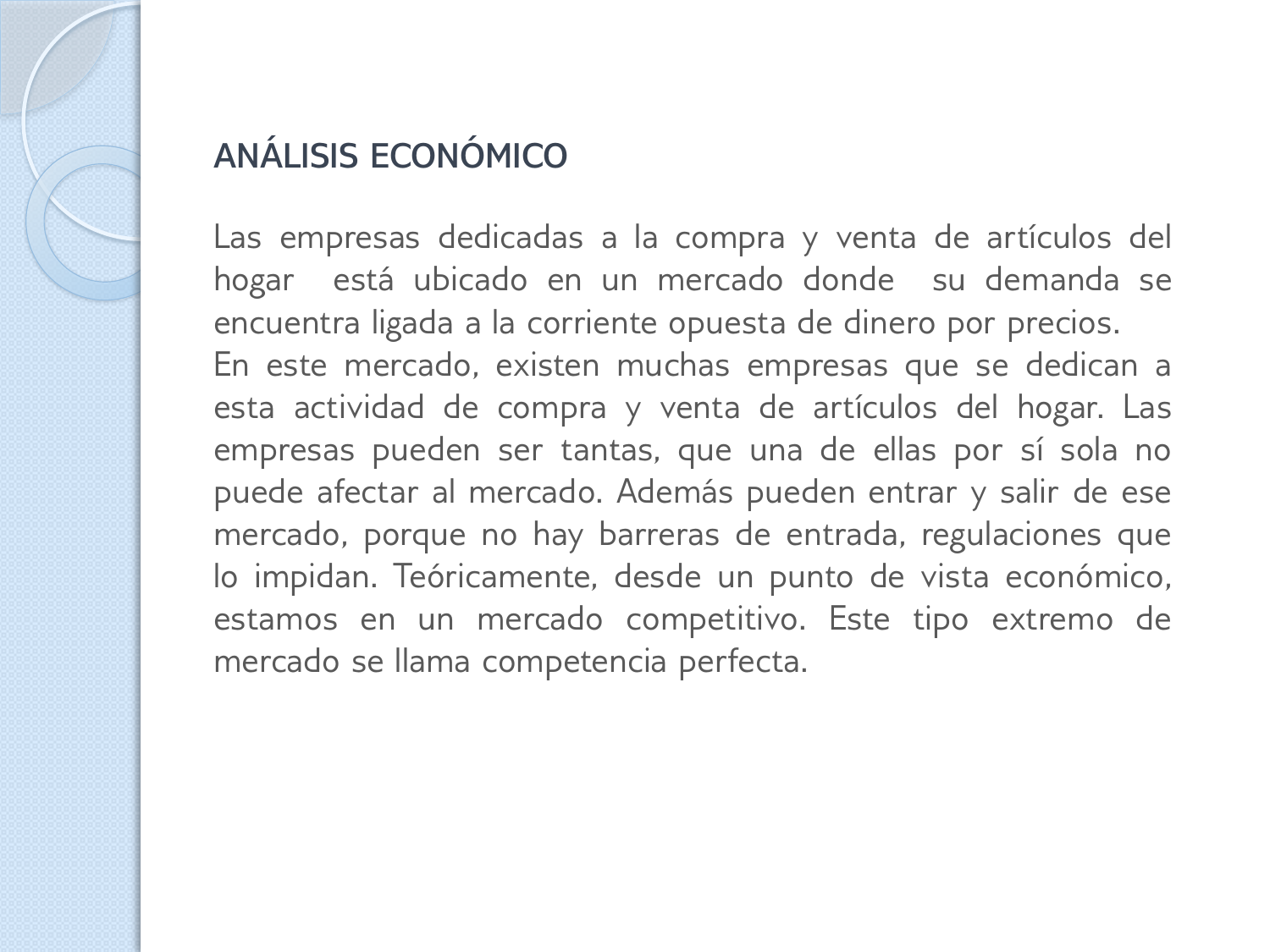

ANÁLISIS ECONÓMICO

Las empresas dedicadas a la compra y venta de artículos del hogar  está ubicado en un mercado donde  su demanda se encuentra ligada a la corriente opuesta de dinero por precios.
En este mercado, existen muchas empresas que se dedican a esta actividad de compra y venta de artículos del hogar. Las empresas pueden ser tantas, que una de ellas por sí sola no puede afectar al mercado. Además pueden entrar y salir de ese mercado, porque no hay barreras de entrada, regulaciones que lo impidan. Teóricamente, desde un punto de vista económico, estamos en un mercado competitivo. Este tipo extremo de mercado se llama competencia perfecta.